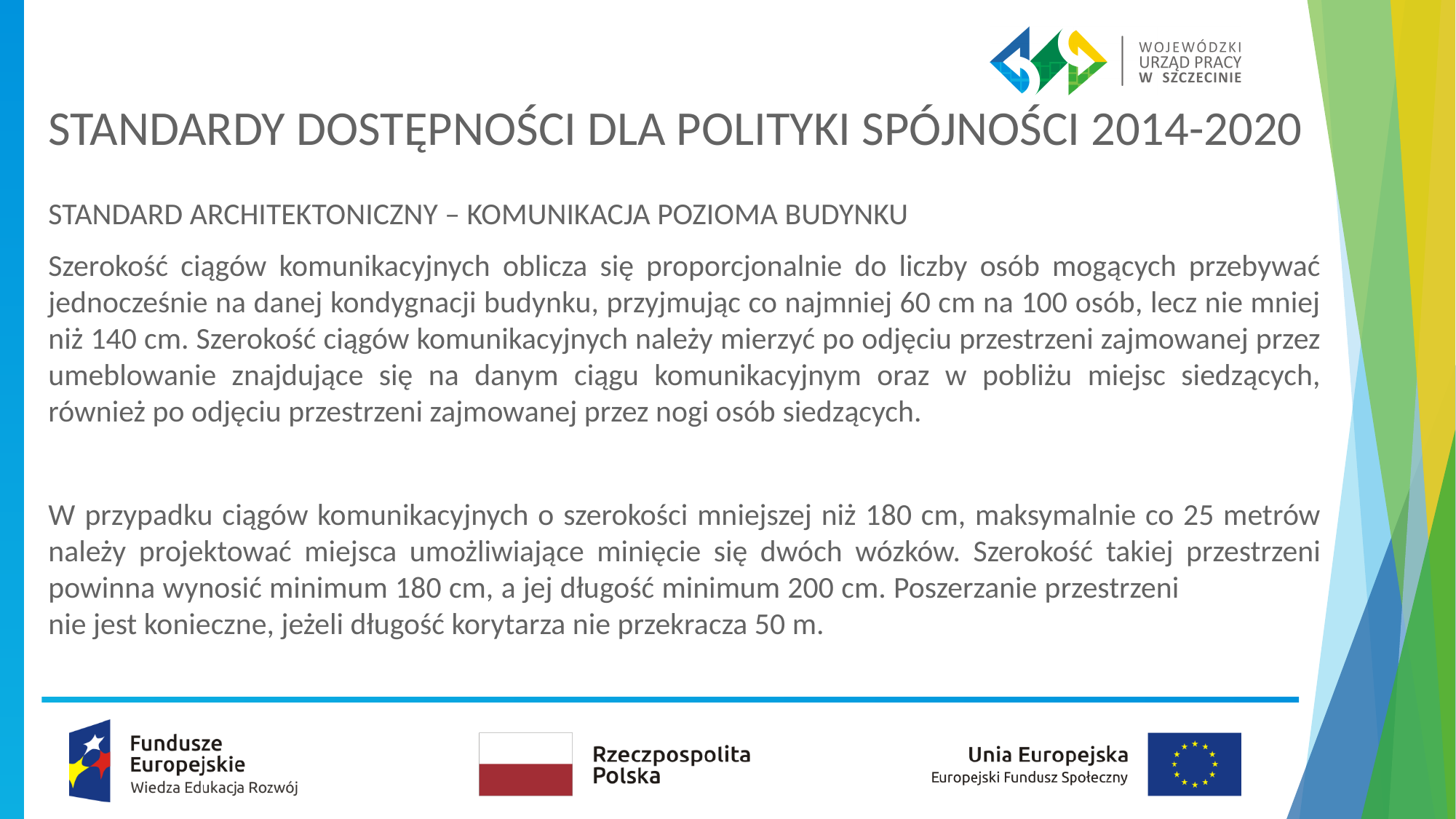

# STANDARDY DOSTĘPNOŚCI DLA POLITYKI SPÓJNOŚCI 2014-2020
STANDARD ARCHITEKTONICZNY – KOMUNIKACJA POZIOMA BUDYNKU
Szerokość ciągów komunikacyjnych oblicza się proporcjonalnie do liczby osób mogących przebywać jednocześnie na danej kondygnacji budynku, przyjmując co najmniej 60 cm na 100 osób, lecz nie mniej niż 140 cm. Szerokość ciągów komunikacyjnych należy mierzyć po odjęciu przestrzeni zajmowanej przez umeblowanie znajdujące się na danym ciągu komunikacyjnym oraz w pobliżu miejsc siedzących, również po odjęciu przestrzeni zajmowanej przez nogi osób siedzących.

W przypadku ciągów komunikacyjnych o szerokości mniejszej niż 180 cm, maksymalnie co 25 metrów należy projektować miejsca umożliwiające minięcie się dwóch wózków. Szerokość takiej przestrzeni powinna wynosić minimum 180 cm, a jej długość minimum 200 cm. Poszerzanie przestrzeni                    nie jest konieczne, jeżeli długość korytarza nie przekracza 50 m.